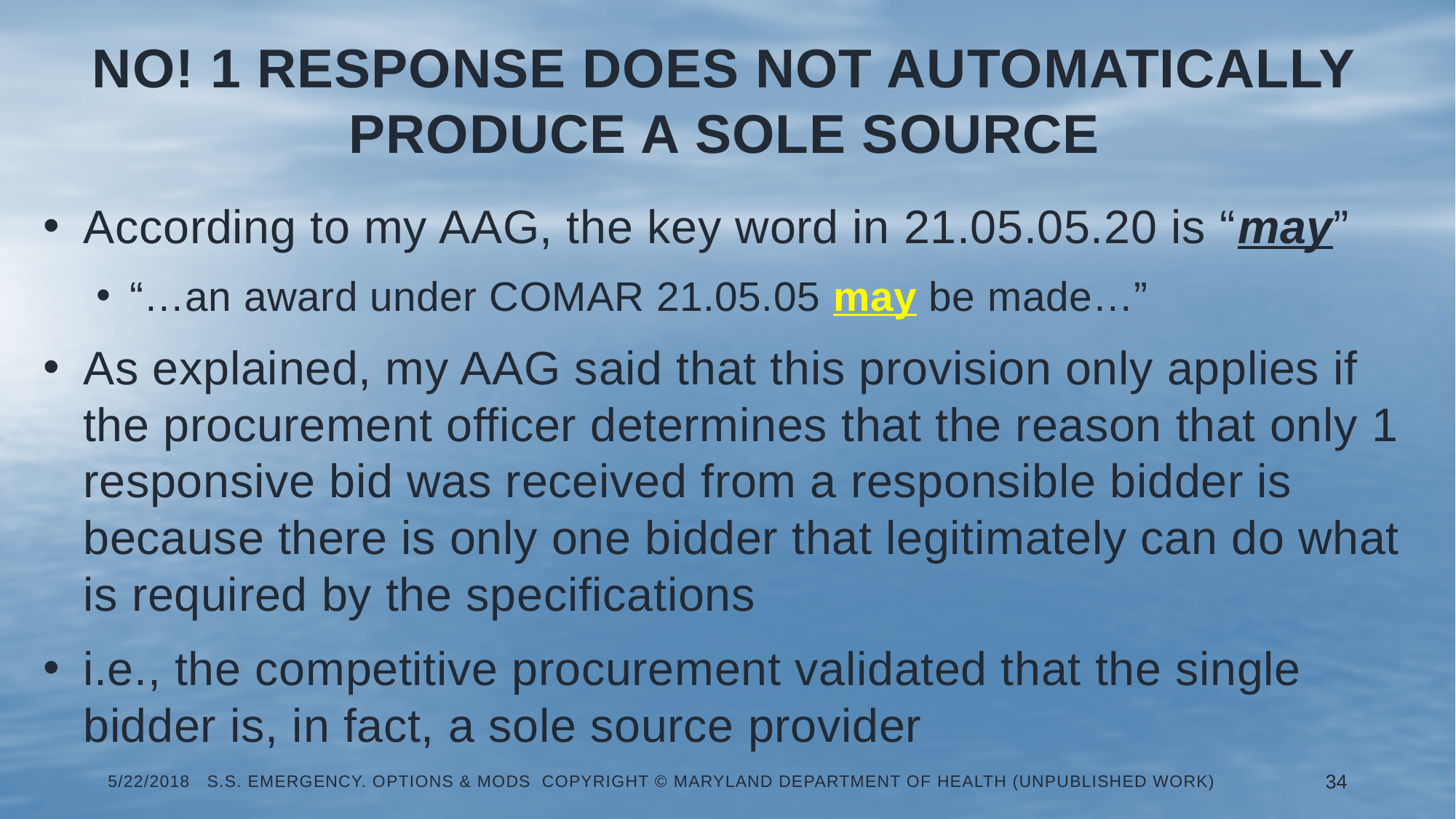

# No! 1 response does not automatically produce a sole source
According to my AAG, the key word in 21.05.05.20 is “may”
“…an award under COMAR 21.05.05 may be made…”
As explained, my AAG said that this provision only applies if the procurement officer determines that the reason that only 1 responsive bid was received from a responsible bidder is because there is only one bidder that legitimately can do what is required by the specifications
i.e., the competitive procurement validated that the single bidder is, in fact, a sole source provider
5/22/2018   S.S. Emergency. Options & Mods  Copyright © Maryland Department of Health (Unpublished Work)
34